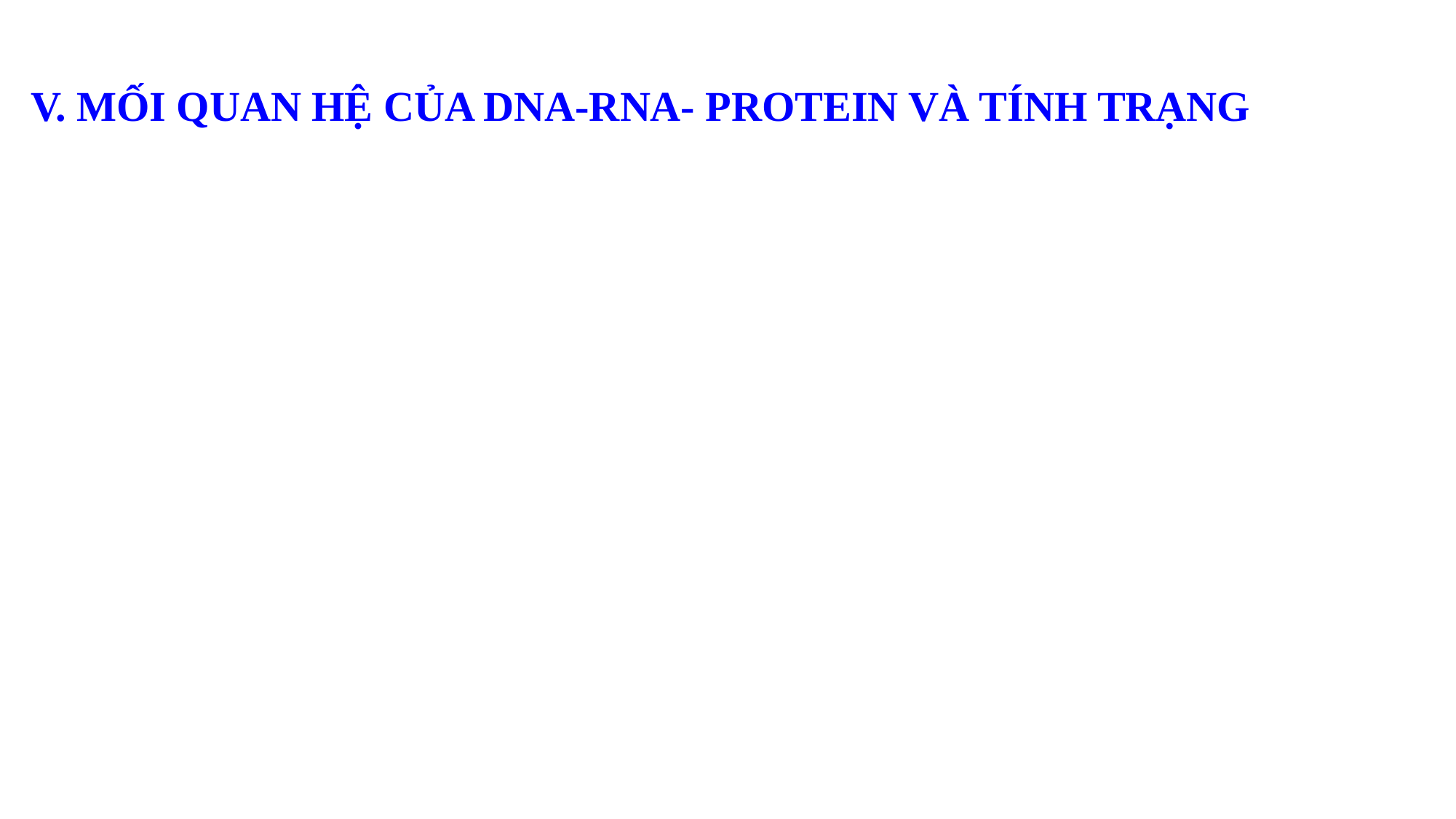

#
V. MỐI QUAN HỆ CỦA DNA-RNA- PROTEIN VÀ TÍNH TRẠNG